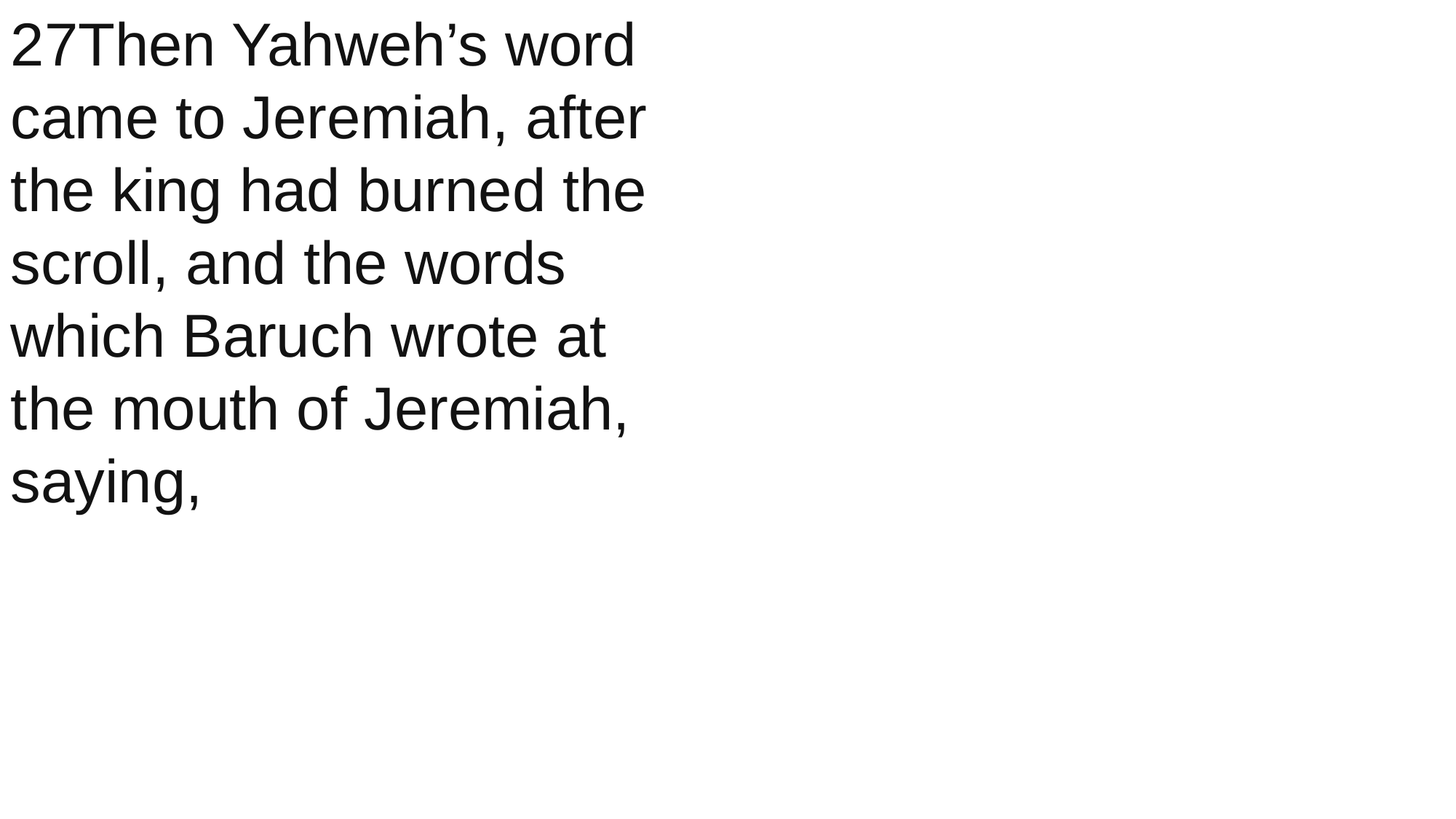

27Then Yahweh’s word came to Jeremiah, after the king had burned the scroll, and the words which Baruch wrote at the mouth of Jeremiah, saying,
 John